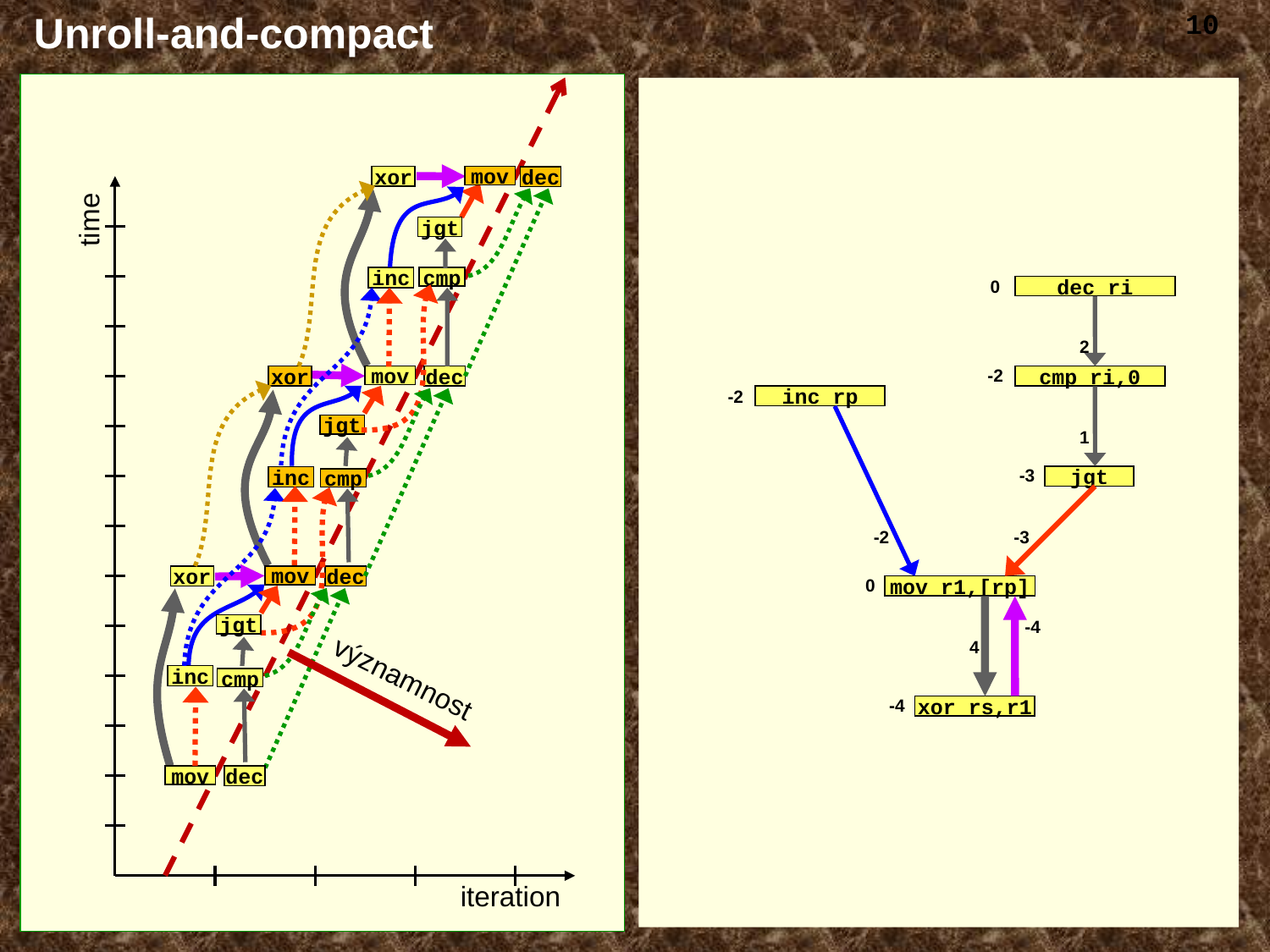

# Unroll-and-compact
10

xor
mov
dec

time
jgt

inc
cmp

dec
xor
mov

jgt

inc
cmp

xor
dec
mov

jgt

významnost
inc
cmp

dec
mov
iteration

0
dec ri

2
-2
cmp ri,0
-2
inc rp

1
-3
jgt

-2
-3
0
mov r1,[rp]

-4
4

-4
xor rs,r1